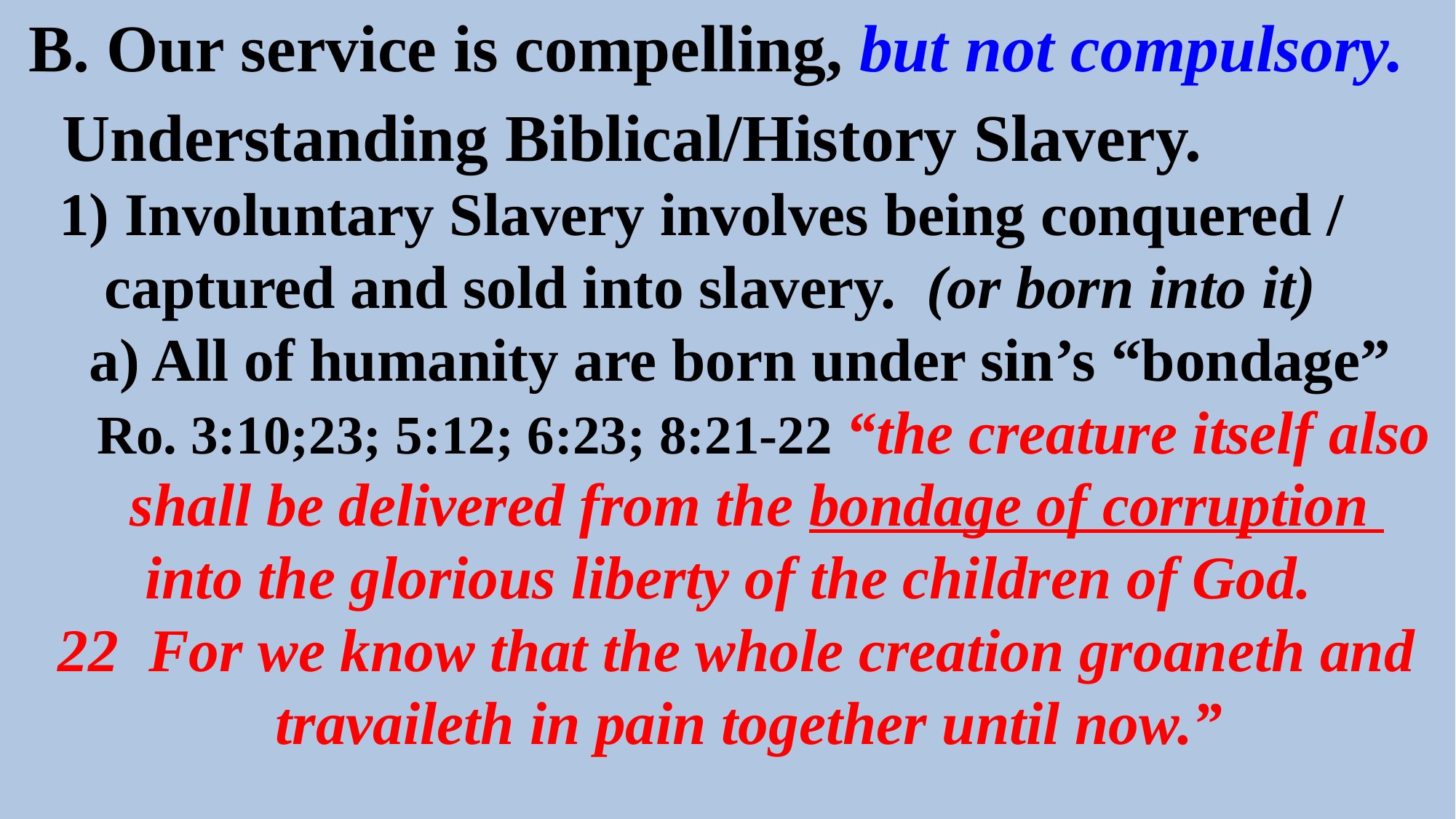

B. Our service is compelling,
  Understanding Biblical/History Slavery.
  1) Involuntary Slavery involves being conquered /
     captured and sold into slavery.  (or born into it)
    a) All of humanity are born under sin’s “bondage”
    Ro. 3:10;23; 5:12; 6:23; 8:21-22 “the creature itself also shall be delivered from the bondage of corruption
into the glorious liberty of the children of God.
22  For we know that the whole creation groaneth and travaileth in pain together until now.”
but not compulsory.